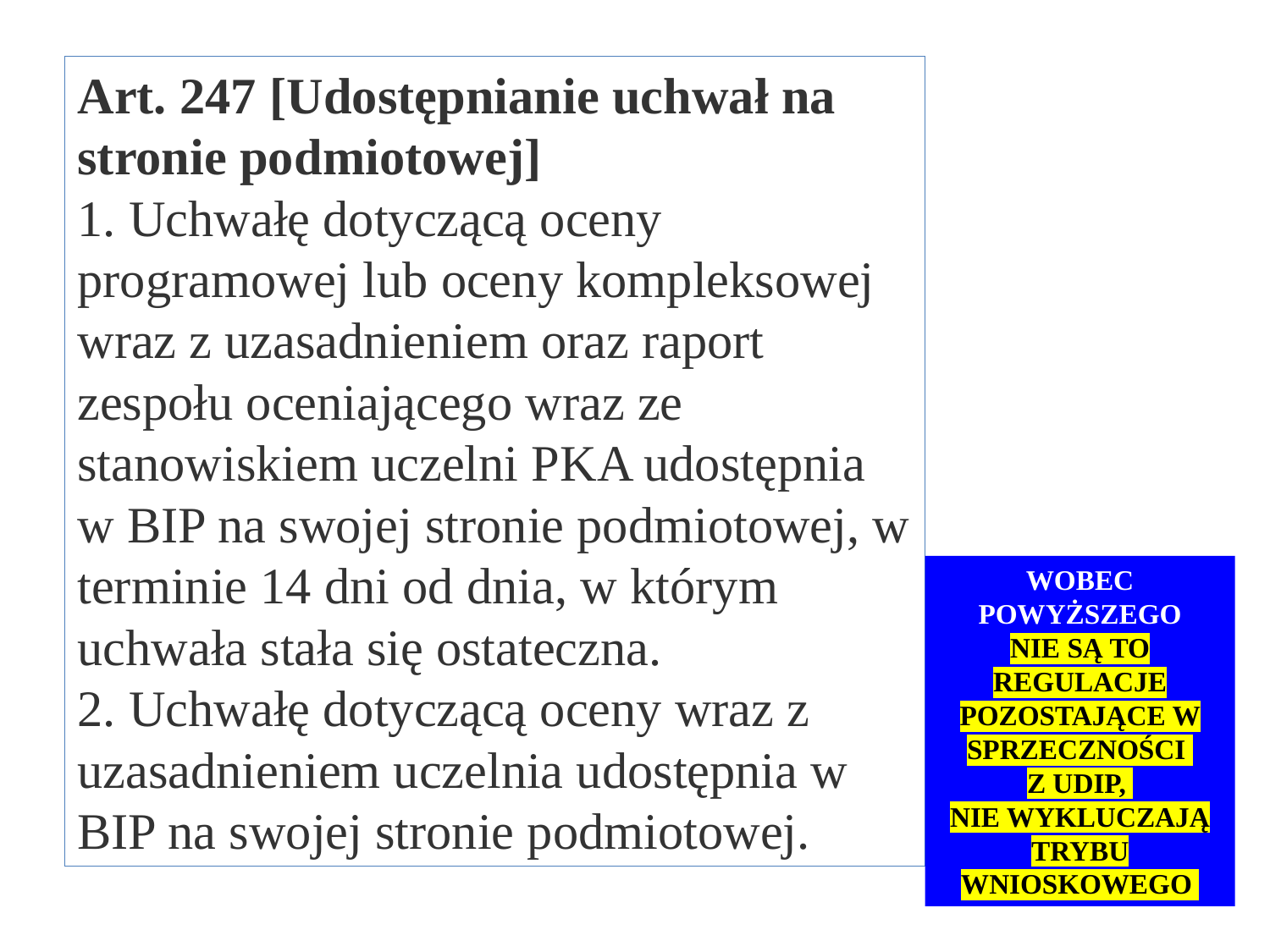

Art. 247 [Udostępnianie uchwał na stronie podmiotowej]
1. Uchwałę dotyczącą oceny programowej lub oceny kompleksowej wraz z uzasadnieniem oraz raport zespołu oceniającego wraz ze stanowiskiem uczelni PKA udostępnia w BIP na swojej stronie podmiotowej, w terminie 14 dni od dnia, w którym uchwała stała się ostateczna.
2. Uchwałę dotyczącą oceny wraz z uzasadnieniem uczelnia udostępnia w BIP na swojej stronie podmiotowej.
WOBEC POWYŻSZEGO
NIE SĄ TO REGULACJE POZOSTAJĄCE W SPRZECZNOŚCI
Z UDIP,
NIE WYKLUCZAJĄ TRYBU WNIOSKOWEGO